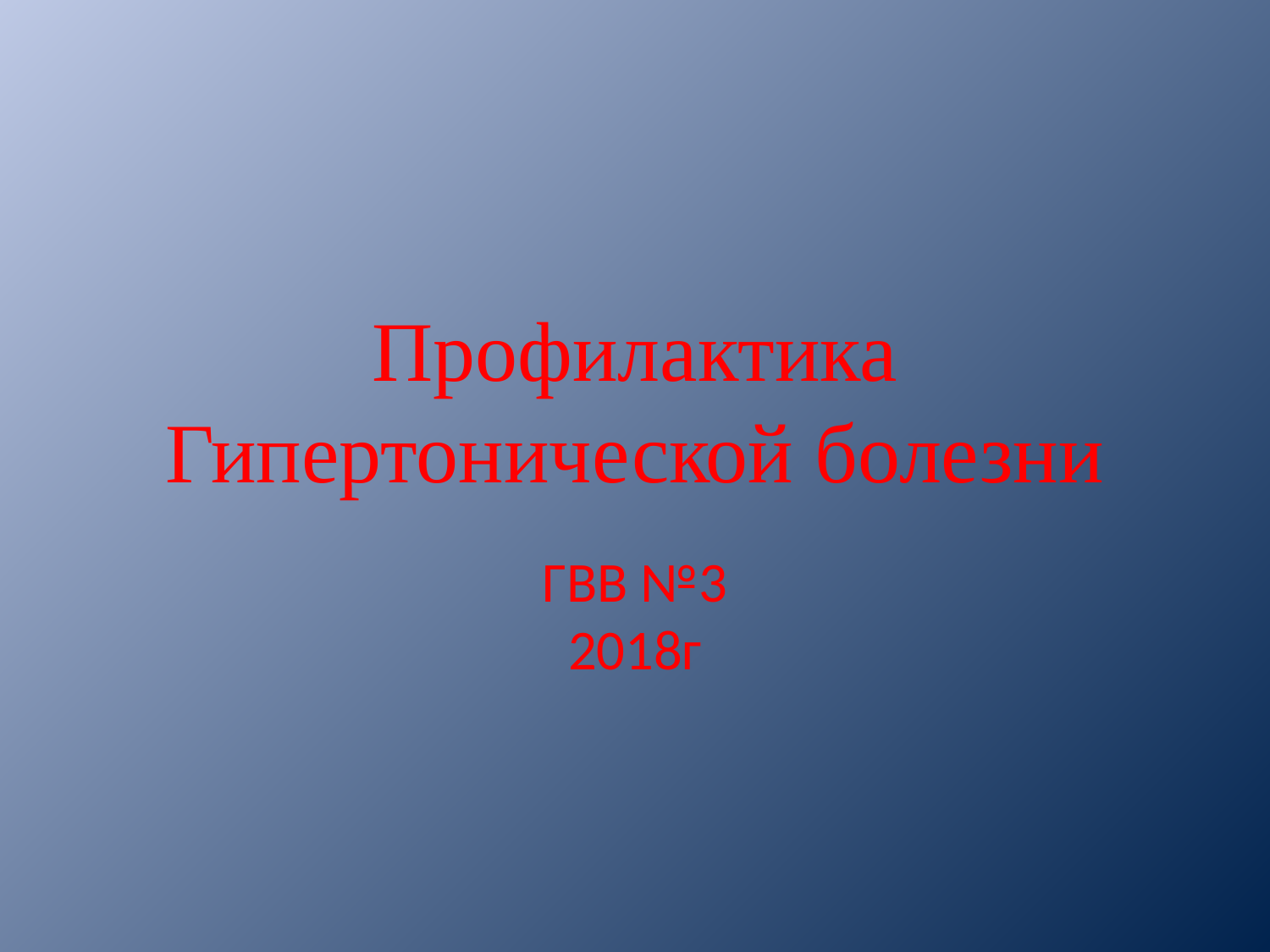

# Профилактика Гипертонической болезни
ГВВ №3
2018г